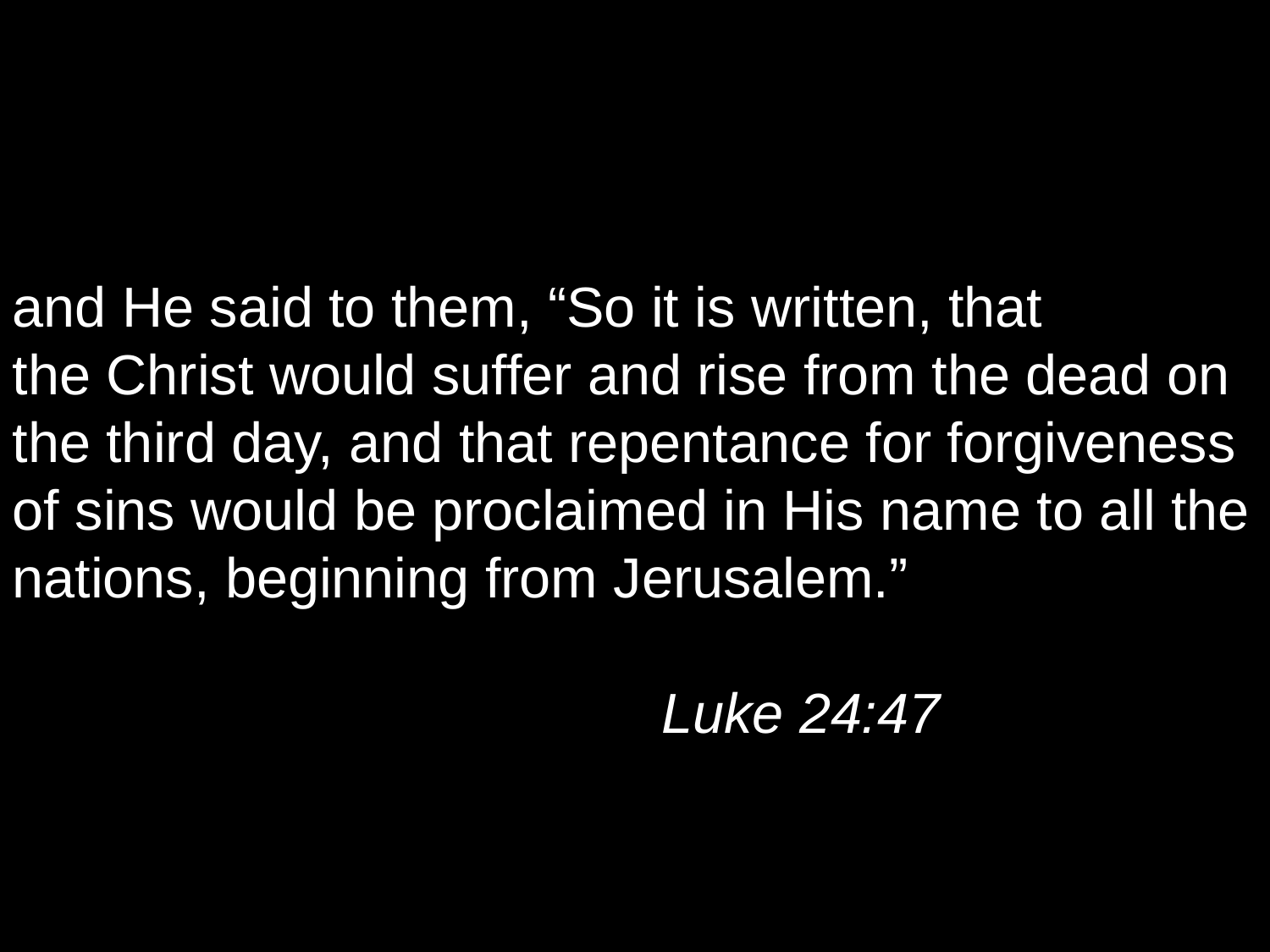

and He said to them, “So it is written, that the Christ would suffer and rise from the dead on the third day, and that repentance for forgiveness of sins would be proclaimed in His name to all the nations, beginning from Jerusalem.”
													         Luke 24:47.